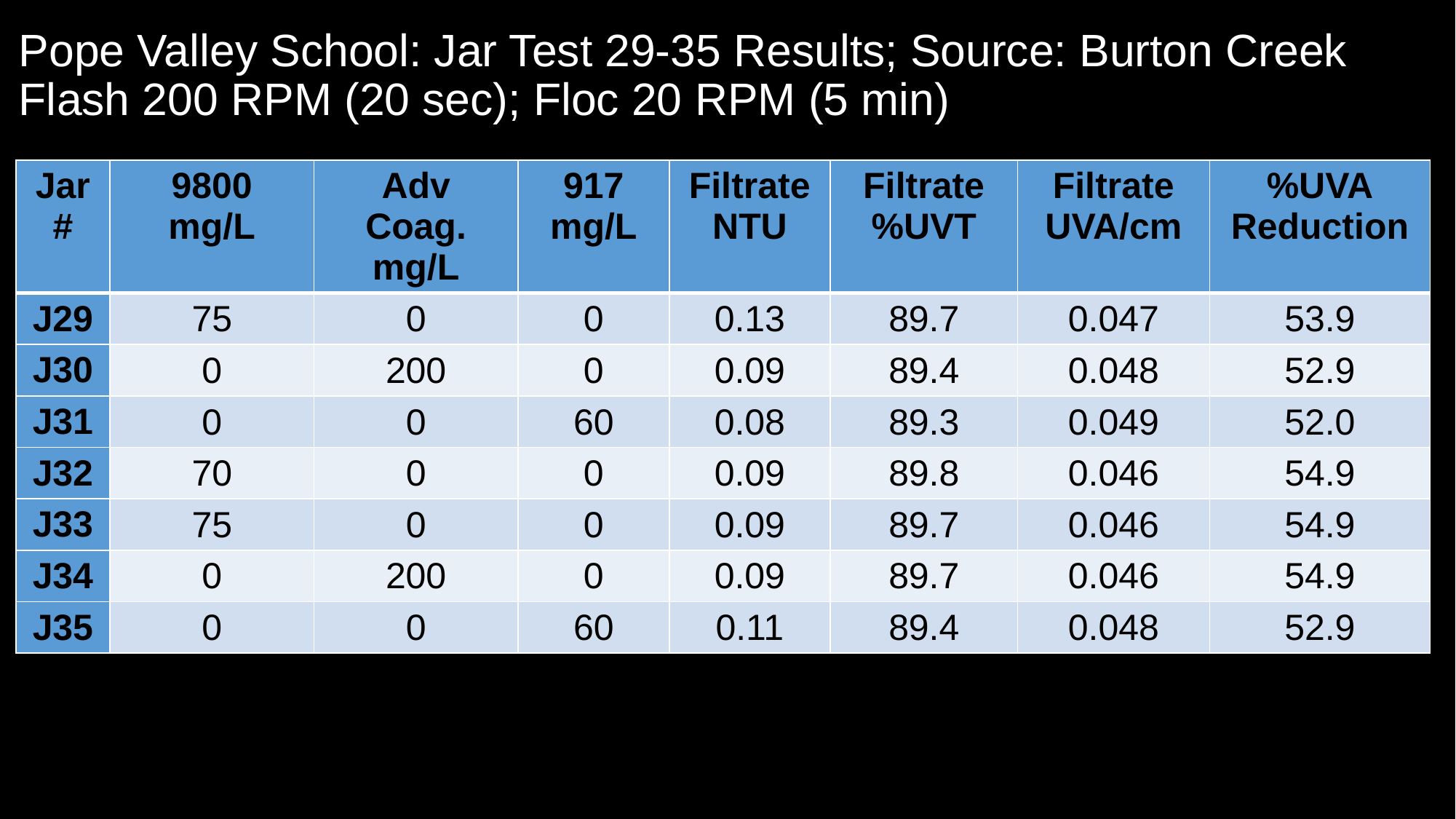

# Pope Valley School: Jar Test 29-35 Results; Source: Burton Creek Flash 200 RPM (20 sec); Floc 20 RPM (5 min)
| Jar # | 9800 mg/L | Adv Coag. mg/L | 917 mg/L | Filtrate NTU | Filtrate %UVT | Filtrate UVA/cm | %UVA Reduction |
| --- | --- | --- | --- | --- | --- | --- | --- |
| J29 | 75 | 0 | 0 | 0.13 | 89.7 | 0.047 | 53.9 |
| J30 | 0 | 200 | 0 | 0.09 | 89.4 | 0.048 | 52.9 |
| J31 | 0 | 0 | 60 | 0.08 | 89.3 | 0.049 | 52.0 |
| J32 | 70 | 0 | 0 | 0.09 | 89.8 | 0.046 | 54.9 |
| J33 | 75 | 0 | 0 | 0.09 | 89.7 | 0.046 | 54.9 |
| J34 | 0 | 200 | 0 | 0.09 | 89.7 | 0.046 | 54.9 |
| J35 | 0 | 0 | 60 | 0.11 | 89.4 | 0.048 | 52.9 |